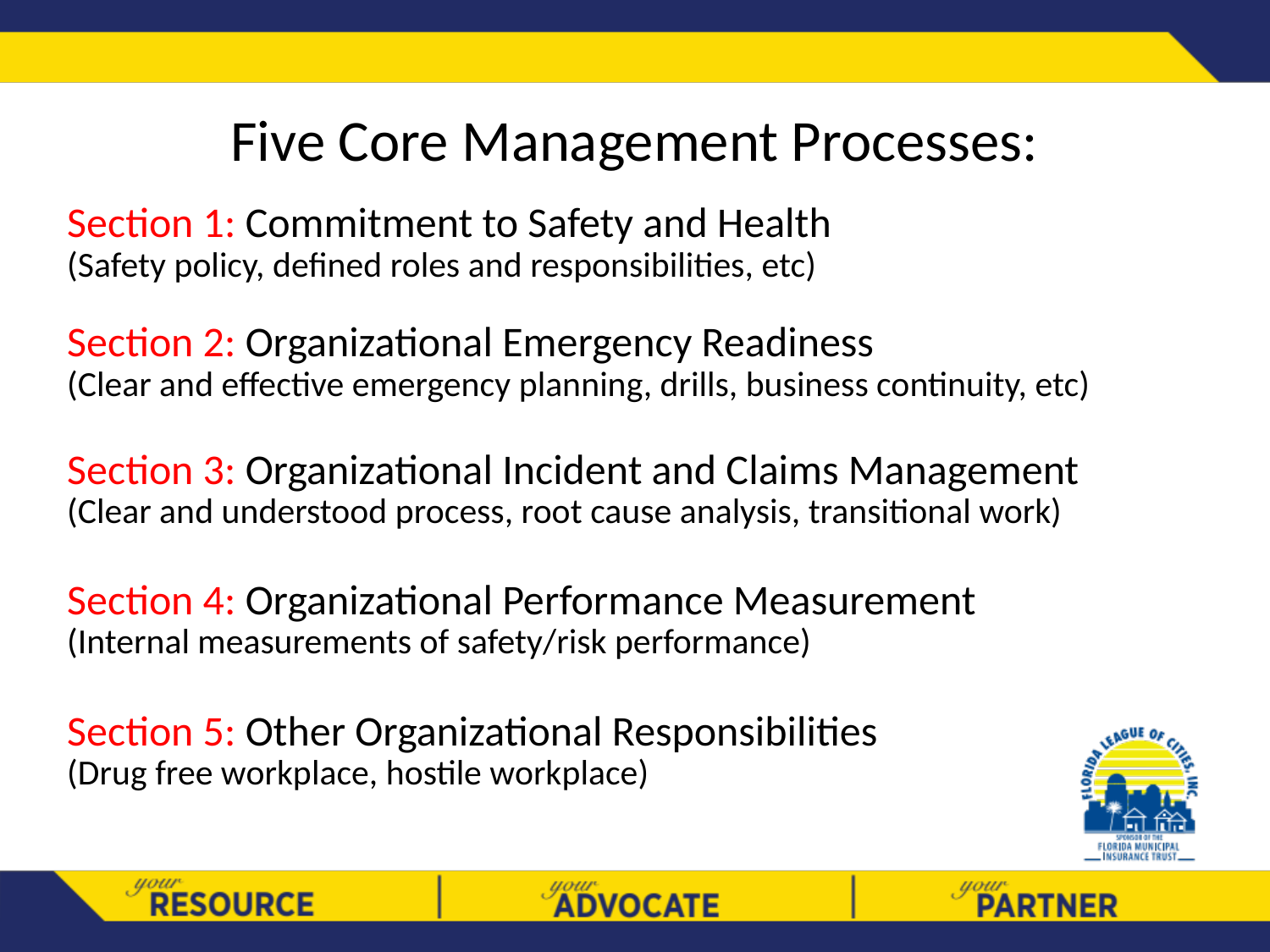

# Five Core Management Processes:
Section 1: Commitment to Safety and Health
(Safety policy, defined roles and responsibilities, etc)

Section 2: Organizational Emergency Readiness
(Clear and effective emergency planning, drills, business continuity, etc)

Section 3: Organizational Incident and Claims Management
(Clear and understood process, root cause analysis, transitional work)

Section 4: Organizational Performance Measurement
(Internal measurements of safety/risk performance)

Section 5: Other Organizational Responsibilities
(Drug free workplace, hostile workplace)